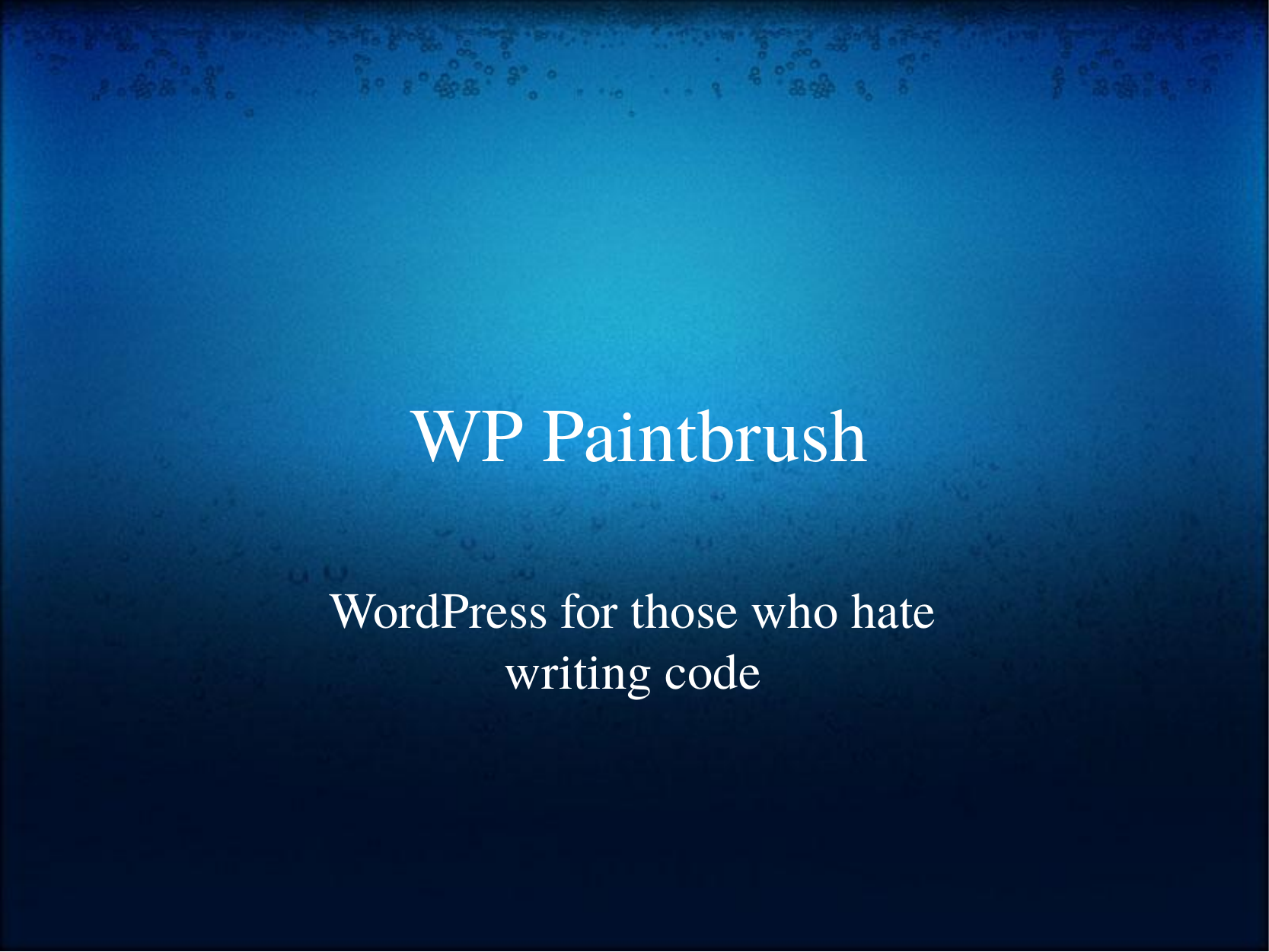

# WP Paintbrush
WordPress for those who hate writing code